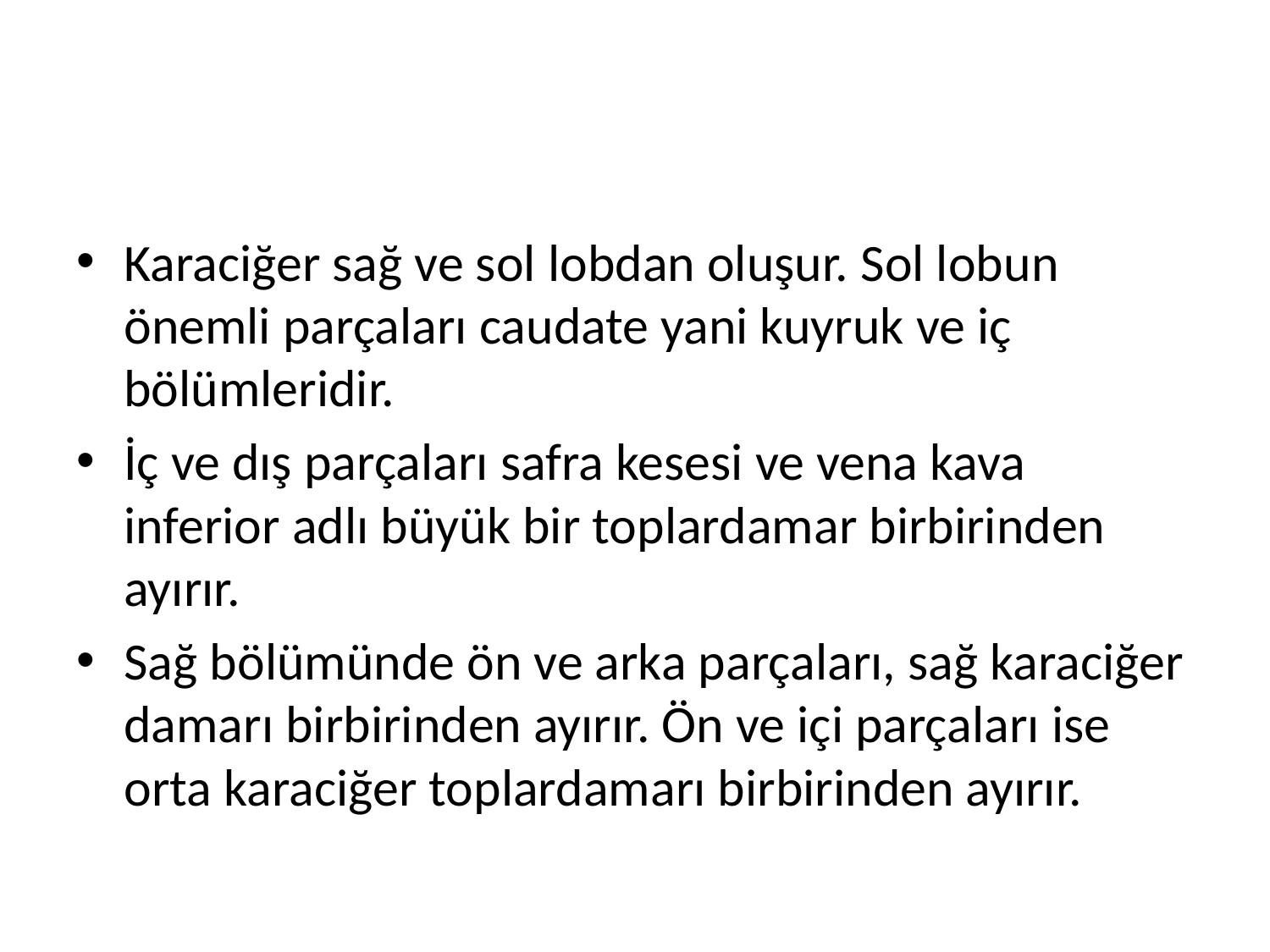

#
Karaciğer sağ ve sol lobdan oluşur. Sol lobun önemli parçaları caudate yani kuyruk ve iç bölümleridir.
İç ve dış parçaları safra kesesi ve vena kava inferior adlı büyük bir toplardamar birbirinden ayırır.
Sağ bölümünde ön ve arka parçaları, sağ karaciğer damarı birbirinden ayırır. Ön ve içi parçaları ise orta karaciğer toplardamarı birbirinden ayırır.